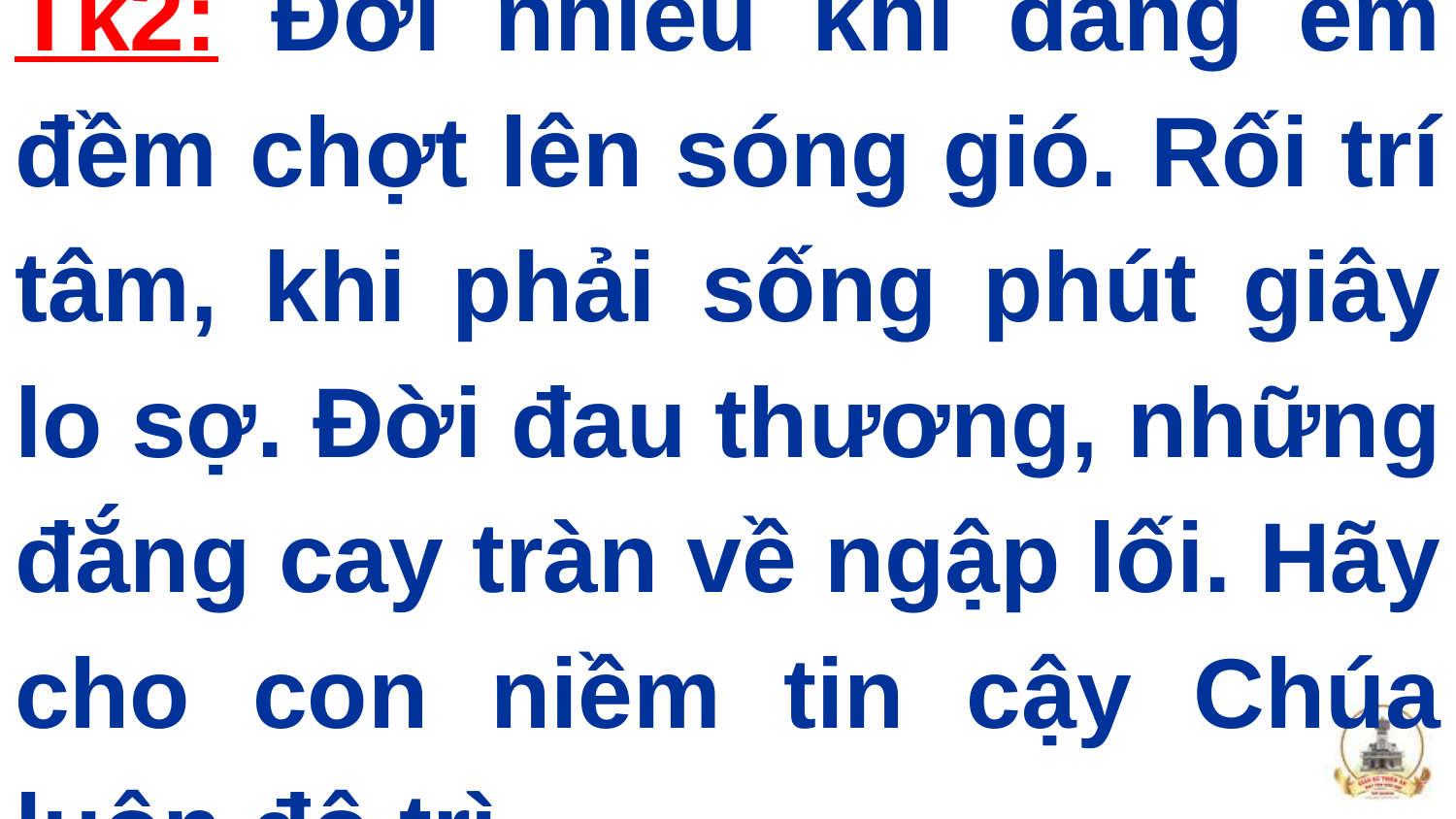

# Tk2: Đời nhiều khi đang êm đềm chợt lên sóng gió. Rối trí tâm, khi phải sống phút giây lo sợ. Đời đau thương, những đắng cay tràn về ngập lối. Hãy cho con niềm tin cậy Chúa luôn độ trì.